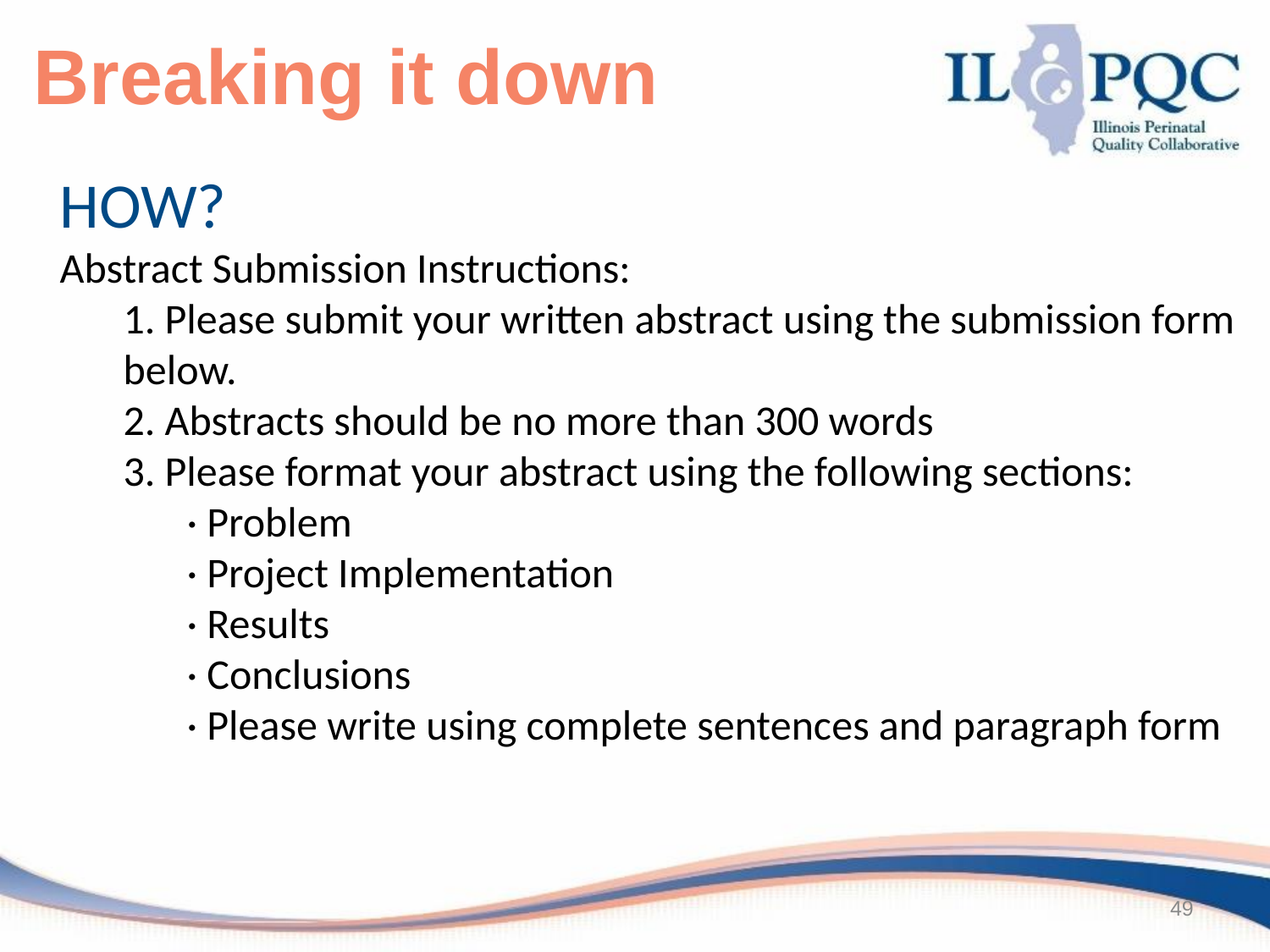

Breaking it down
HOW?
Abstract Submission Instructions:
1. Please submit your written abstract using the submission form below.
2. Abstracts should be no more than 300 words
3. Please format your abstract using the following sections:
· Problem
· Project Implementation
· Results
· Conclusions
· Please write using complete sentences and paragraph form

49